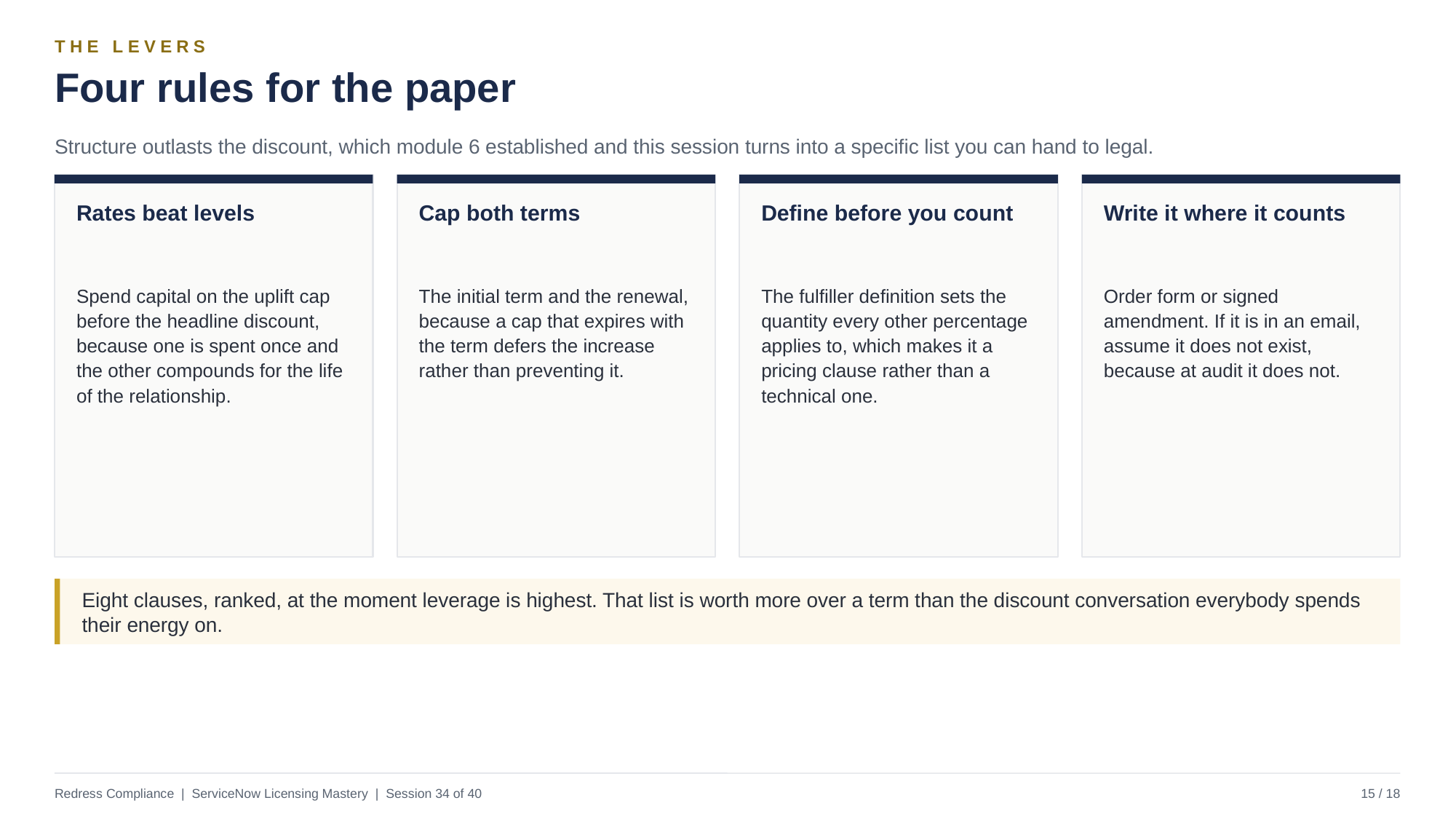

THE LEVERS
Four rules for the paper
Structure outlasts the discount, which module 6 established and this session turns into a specific list you can hand to legal.

Rates beat levels
Cap both terms
Define before you count
Write it where it counts
Spend capital on the uplift cap before the headline discount, because one is spent once and the other compounds for the life of the relationship.
The initial term and the renewal, because a cap that expires with the term defers the increase rather than preventing it.
The fulfiller definition sets the quantity every other percentage applies to, which makes it a pricing clause rather than a technical one.
Order form or signed amendment. If it is in an email, assume it does not exist, because at audit it does not.

Eight clauses, ranked, at the moment leverage is highest. That list is worth more over a term than the discount conversation everybody spends their energy on.

Redress Compliance  |  ServiceNow Licensing Mastery  |  Session 34 of 40
15 / 18